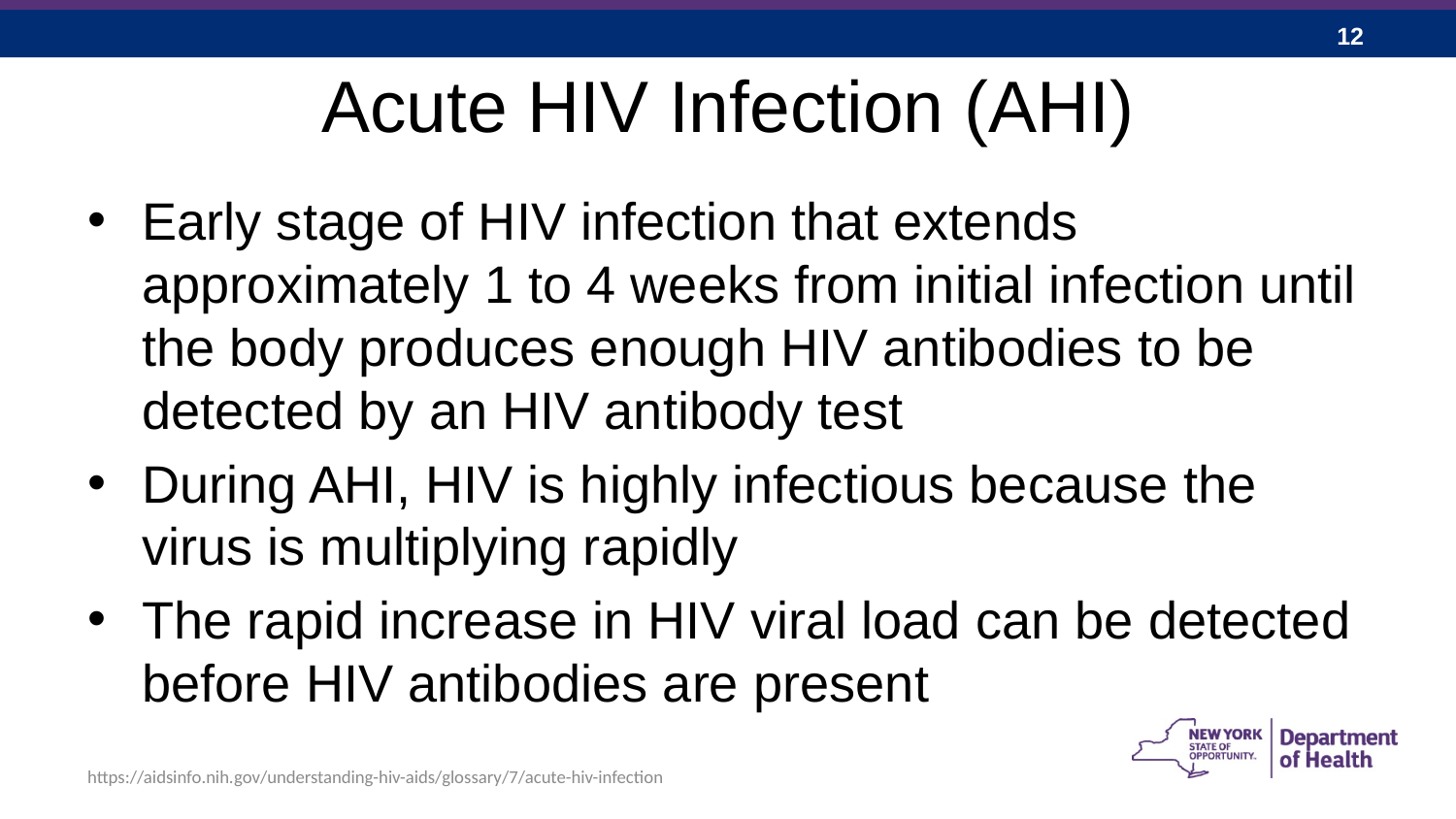

# Acute HIV Infection (AHI)
Early stage of HIV infection that extends approximately 1 to 4 weeks from initial infection until the body produces enough HIV antibodies to be detected by an HIV antibody test
During AHI, HIV is highly infectious because the virus is multiplying rapidly
The rapid increase in HIV viral load can be detected before HIV antibodies are present
https://aidsinfo.nih.gov/understanding-hiv-aids/glossary/7/acute-hiv-infection